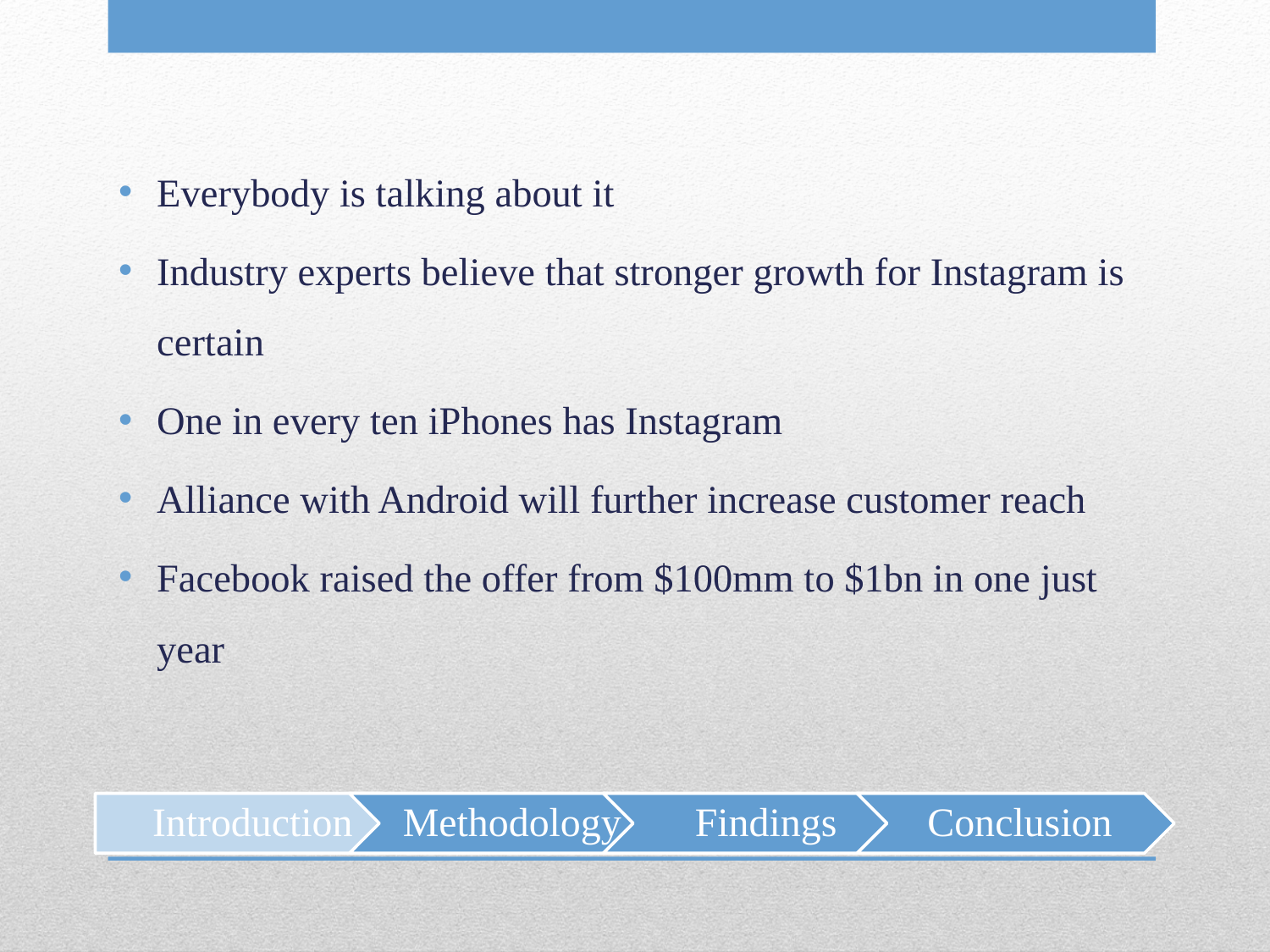

Everybody is talking about it
Industry experts believe that stronger growth for Instagram is certain
One in every ten iPhones has Instagram
Alliance with Android will further increase customer reach
Facebook raised the offer from $100mm to $1bn in one just year

Introduction
Methodology
Findings
Conclusion